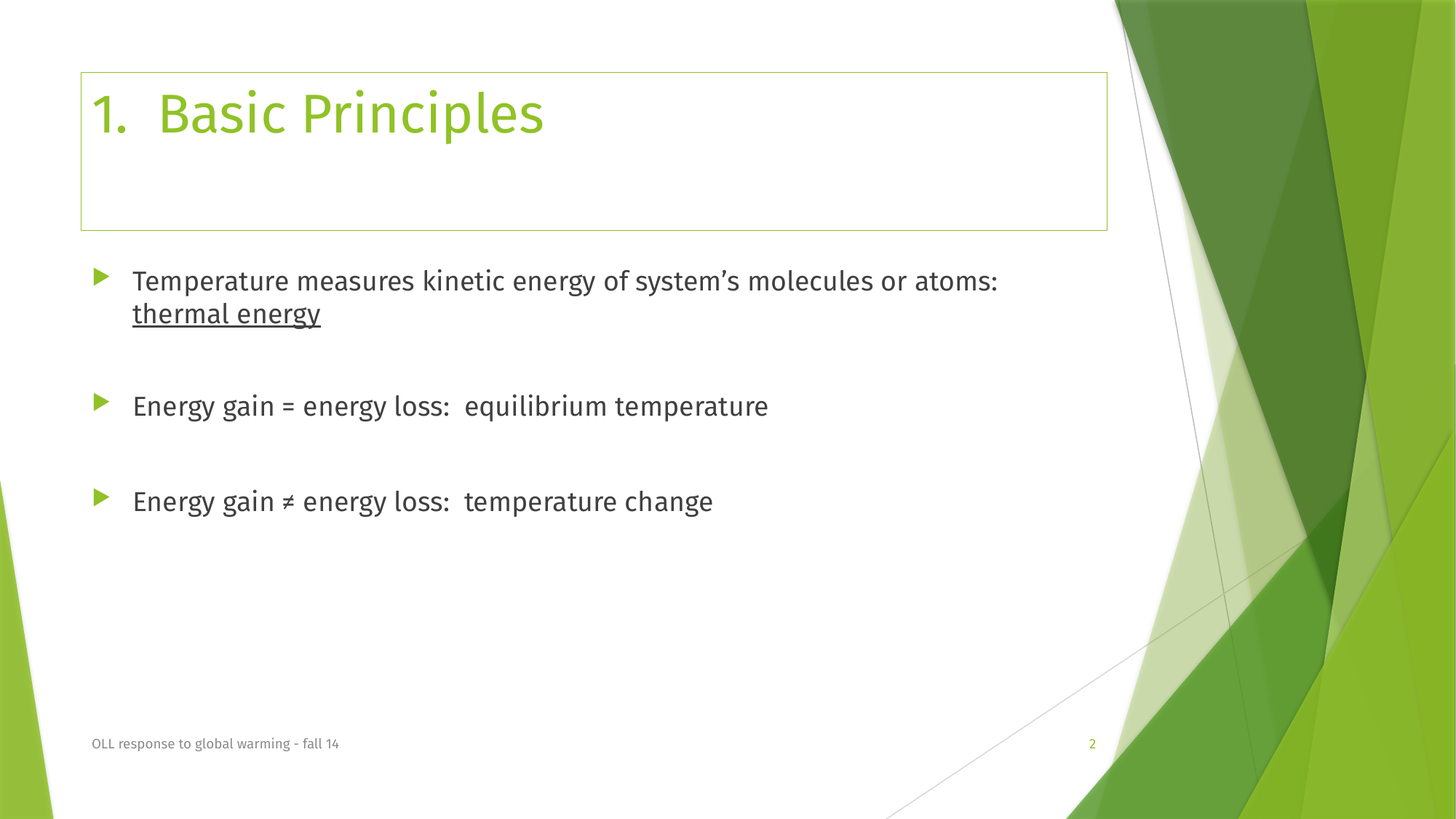

# 1.  Basic Principles
Temperature measures kinetic energy of system’s molecules or atoms:  thermal energy

Energy gain = energy loss:  equilibrium temperature

Energy gain ≠ energy loss:  temperature change
OLL response to global warming - fall 14
2